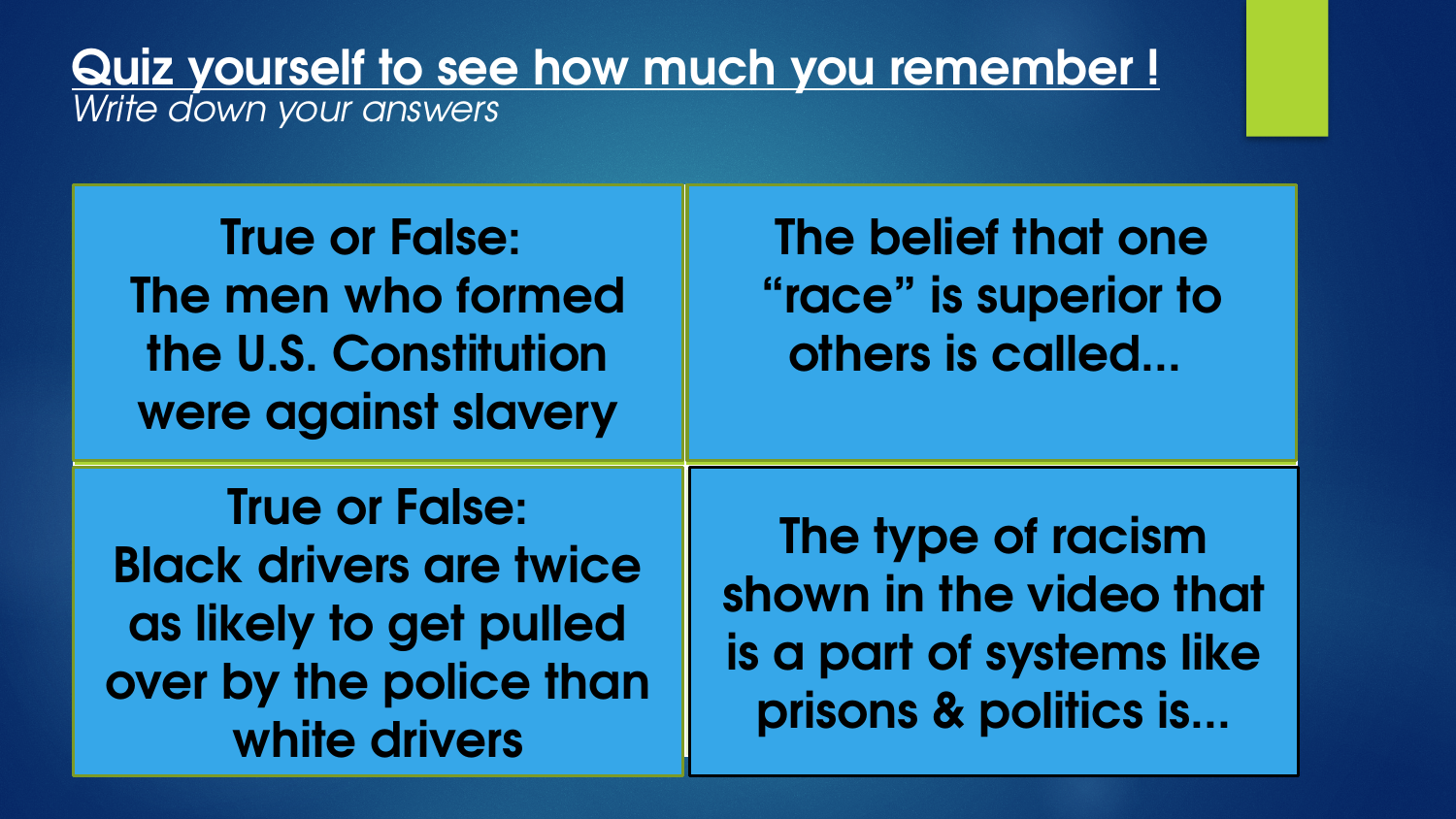

Quiz yourself to see how much you remember !
Write down your answers

The belief that one “race” is superior to others is called...

| FALSE almost half owned slaves | Racism |
| --- | --- |
| True | Systemic Racism |
True or False:
The men who formed the U.S. Constitution were against slavery
True or False:
Black drivers are twice as likely to get pulled over by the police than white drivers
The type of racism shown in the video that is a part of systems like prisons & politics is...